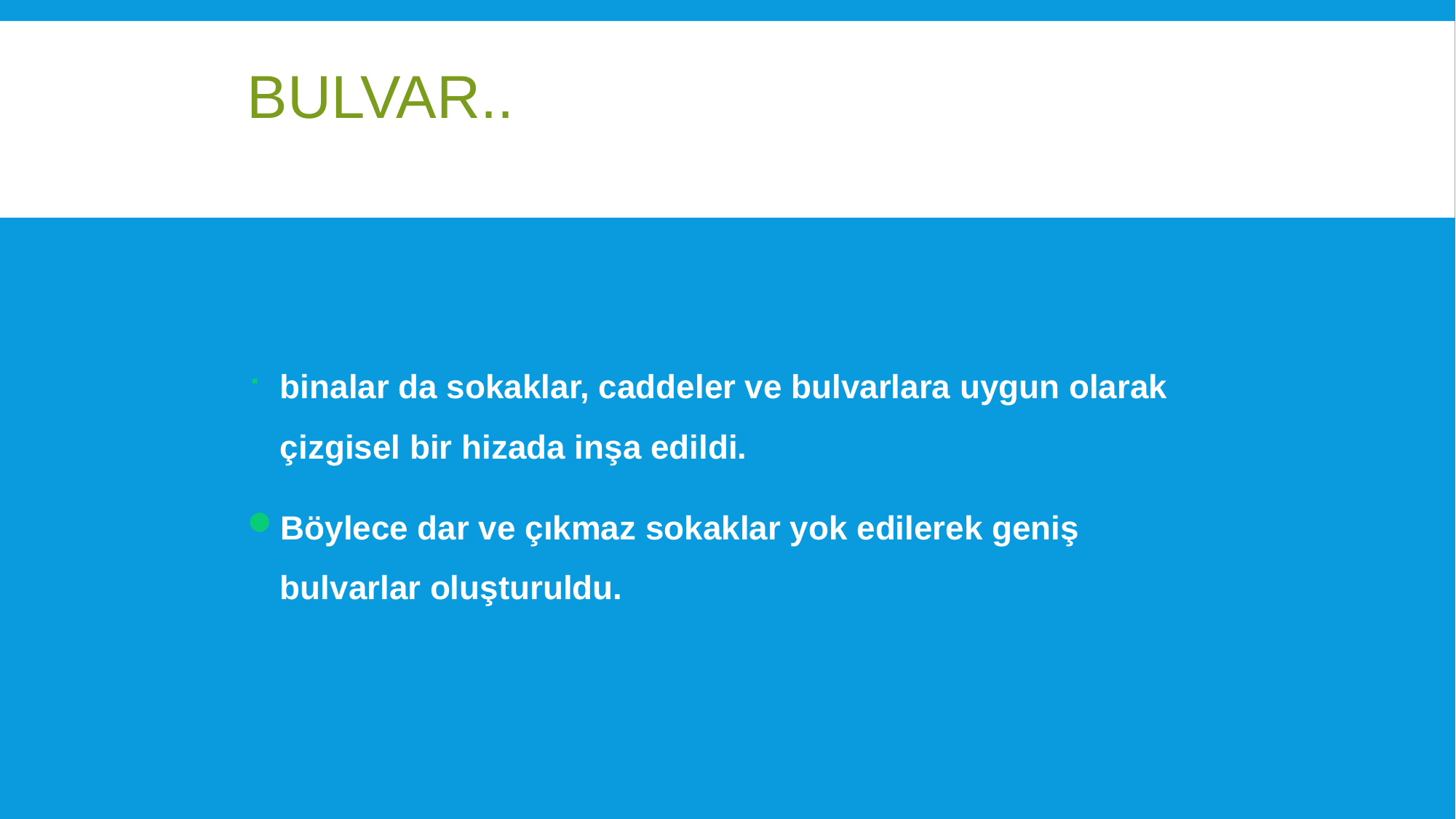

# BULVAR..

binalar da sokaklar, caddeler ve bulvarlara uygun olarak çizgisel bir hizada inşa edildi.
Böylece dar ve çıkmaz sokaklar yok edilerek geniş bulvarlar oluşturuldu.